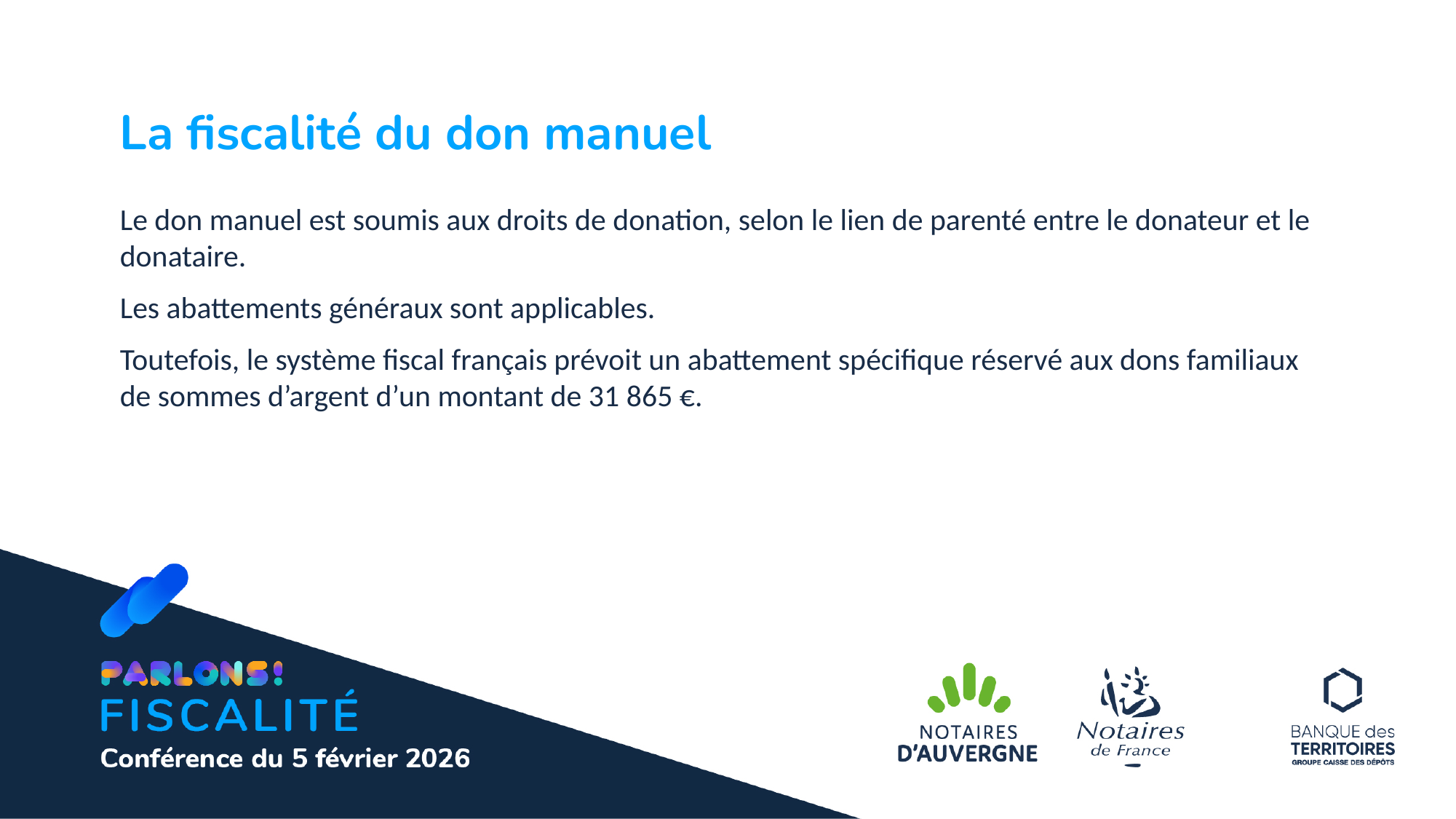

La fiscalité du don manuel
Le don manuel est soumis aux droits de donation, selon le lien de parenté entre le donateur et le donataire.
Les abattements généraux sont applicables.
Toutefois, le système fiscal français prévoit un abattement spécifique réservé aux dons familiaux de sommes d’argent d’un montant de 31 865 €.